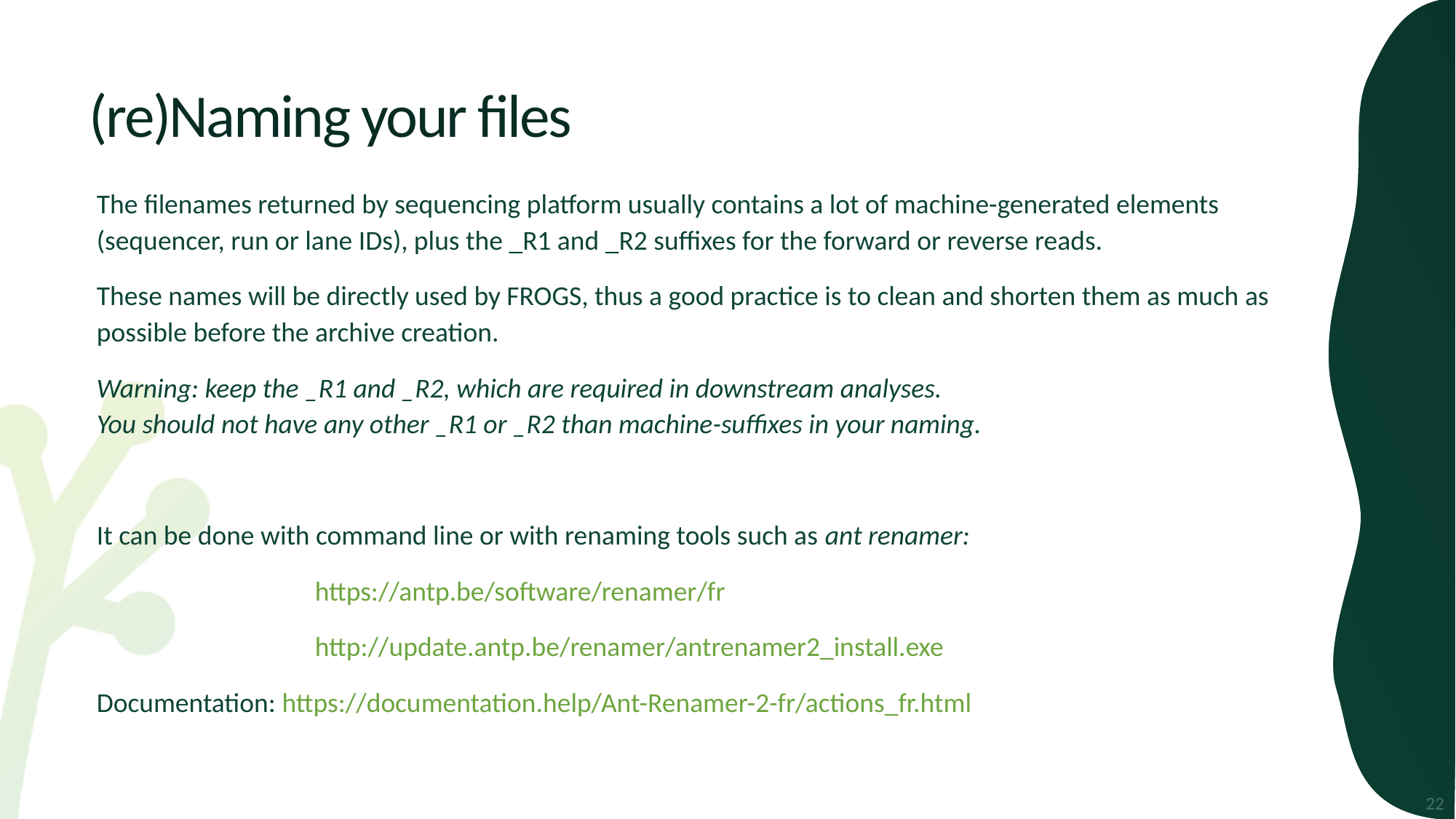

# (re)Naming your files
The filenames returned by sequencing platform usually contains a lot of machine-generated elements (sequencer, run or lane IDs), plus the _R1 and _R2 suffixes for the forward or reverse reads.
These names will be directly used by FROGS, thus a good practice is to clean and shorten them as much as possible before the archive creation.
Warning: keep the _R1 and _R2, which are required in downstream analyses.
You should not have any other _R1 or _R2 than machine-suffixes in your naming.

It can be done with command line or with renaming tools such as ant renamer:
		https://antp.be/software/renamer/fr
		http://update.antp.be/renamer/antrenamer2_install.exe
Documentation: https://documentation.help/Ant-Renamer-2-fr/actions_fr.html
22